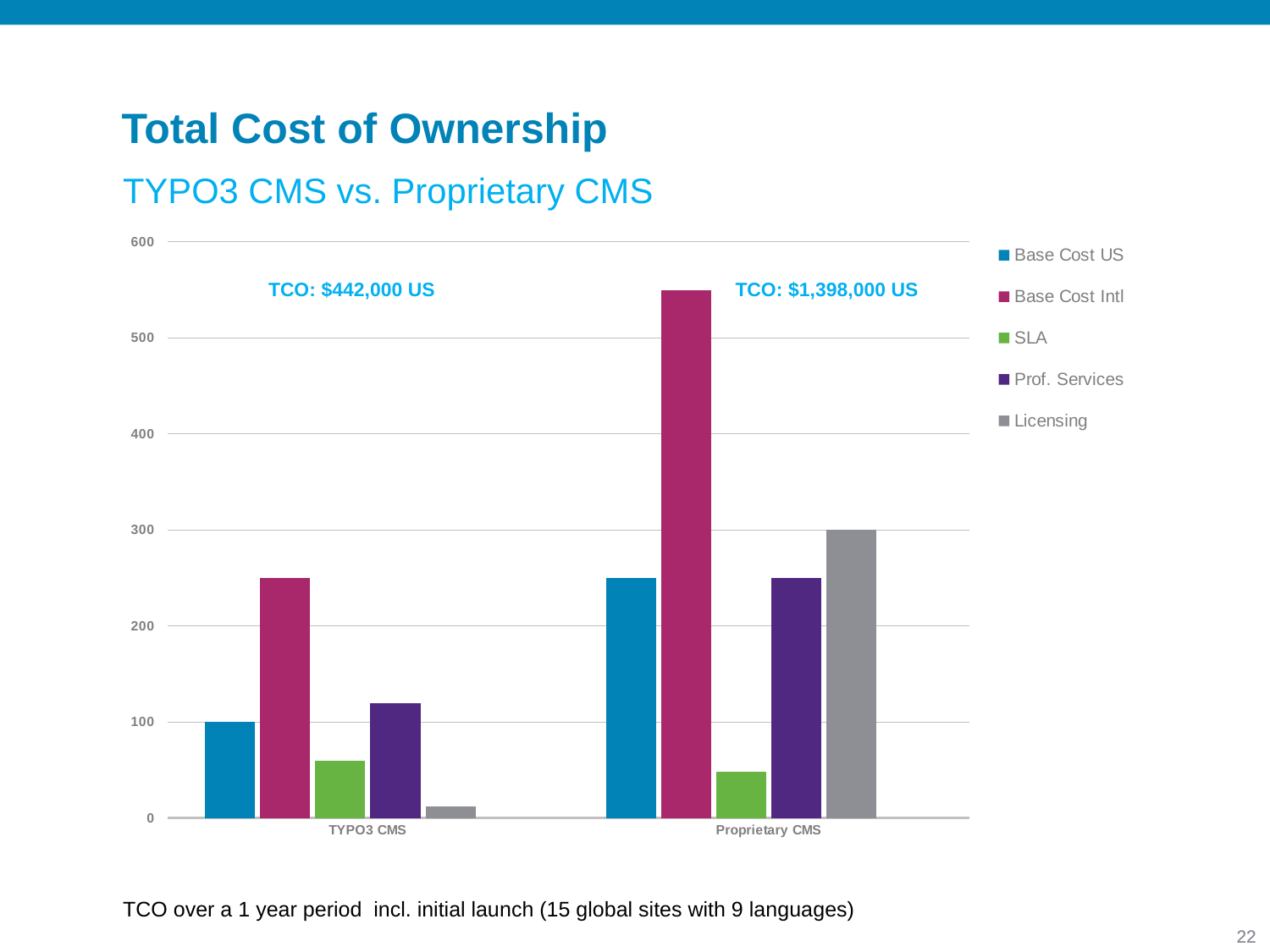

# Total Cost of Ownership
TYPO3 CMS vs. Proprietary CMS

### Chart

| Category | Base Cost US  | Base Cost Intl | SLA | Prof. Services | Licensing |  |
|---|---|---|---|---|---|---|
| TYPO3 CMS | 100.0 | 250.0 | 60.0 | 120.0 | 12.0 | None |
| Proprietary CMS | 250.0 | 550.0 | 48.0 | 250.0 | 300.0 | None |
TCO: $442,000 US
TCO: $1,398,000 US
TCO over a 1 year period  incl. initial launch (15 global sites with 9 languages)